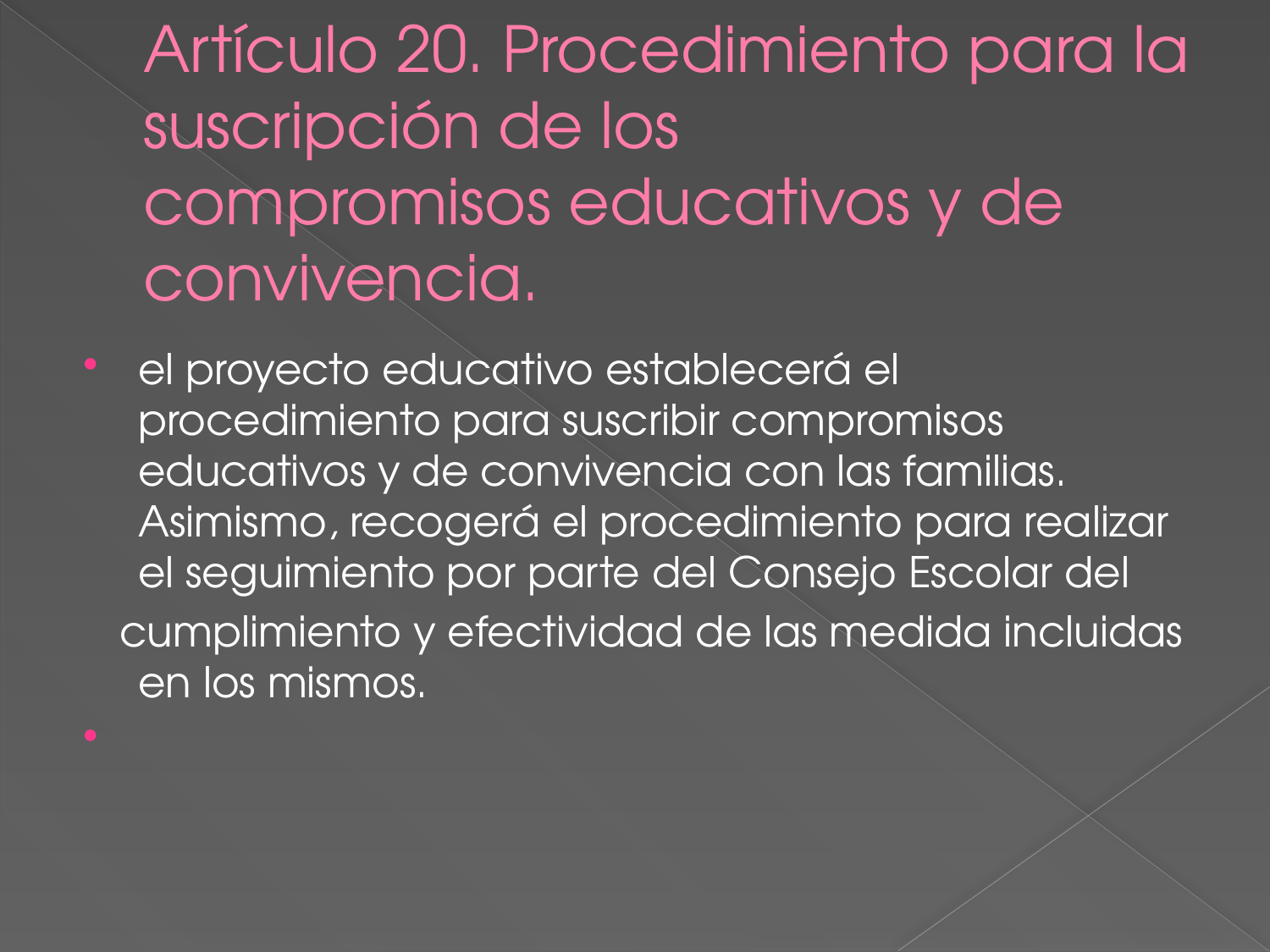

# Artículo 20. Procedimiento para la suscripción de los compromisos educativos y de convivencia.
el proyecto educativo establecerá el procedimiento para suscribir compromisos educativos y de convivencia con las familias. Asimismo, recogerá el procedimiento para realizar el seguimiento por parte del Consejo Escolar del
   cumplimiento y efectividad de las medida incluidas en los mismos.